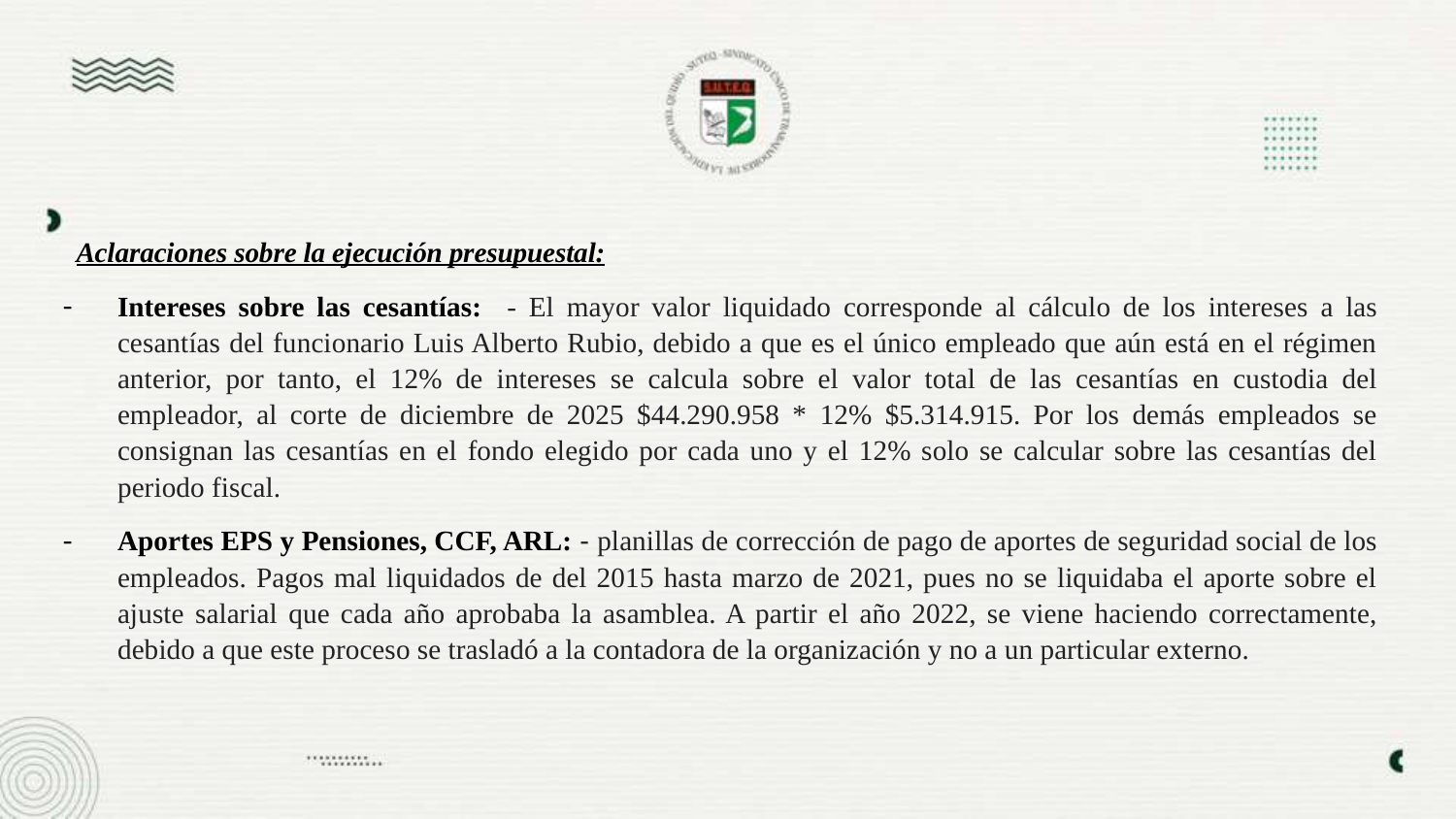

Aclaraciones sobre la ejecución presupuestal:
Intereses sobre las cesantías:  - El mayor valor liquidado corresponde al cálculo de los intereses a las cesantías del funcionario Luis Alberto Rubio, debido a que es el único empleado que aún está en el régimen anterior, por tanto, el 12% de intereses se calcula sobre el valor total de las cesantías en custodia del empleador, al corte de diciembre de 2025 $44.290.958 * 12% $5.314.915. Por los demás empleados se consignan las cesantías en el fondo elegido por cada uno y el 12% solo se calcular sobre las cesantías del periodo fiscal.
Aportes EPS y Pensiones, CCF, ARL: - planillas de corrección de pago de aportes de seguridad social de los empleados. Pagos mal liquidados de del 2015 hasta marzo de 2021, pues no se liquidaba el aporte sobre el ajuste salarial que cada año aprobaba la asamblea. A partir el año 2022, se viene haciendo correctamente, debido a que este proceso se trasladó a la contadora de la organización y no a un particular externo.